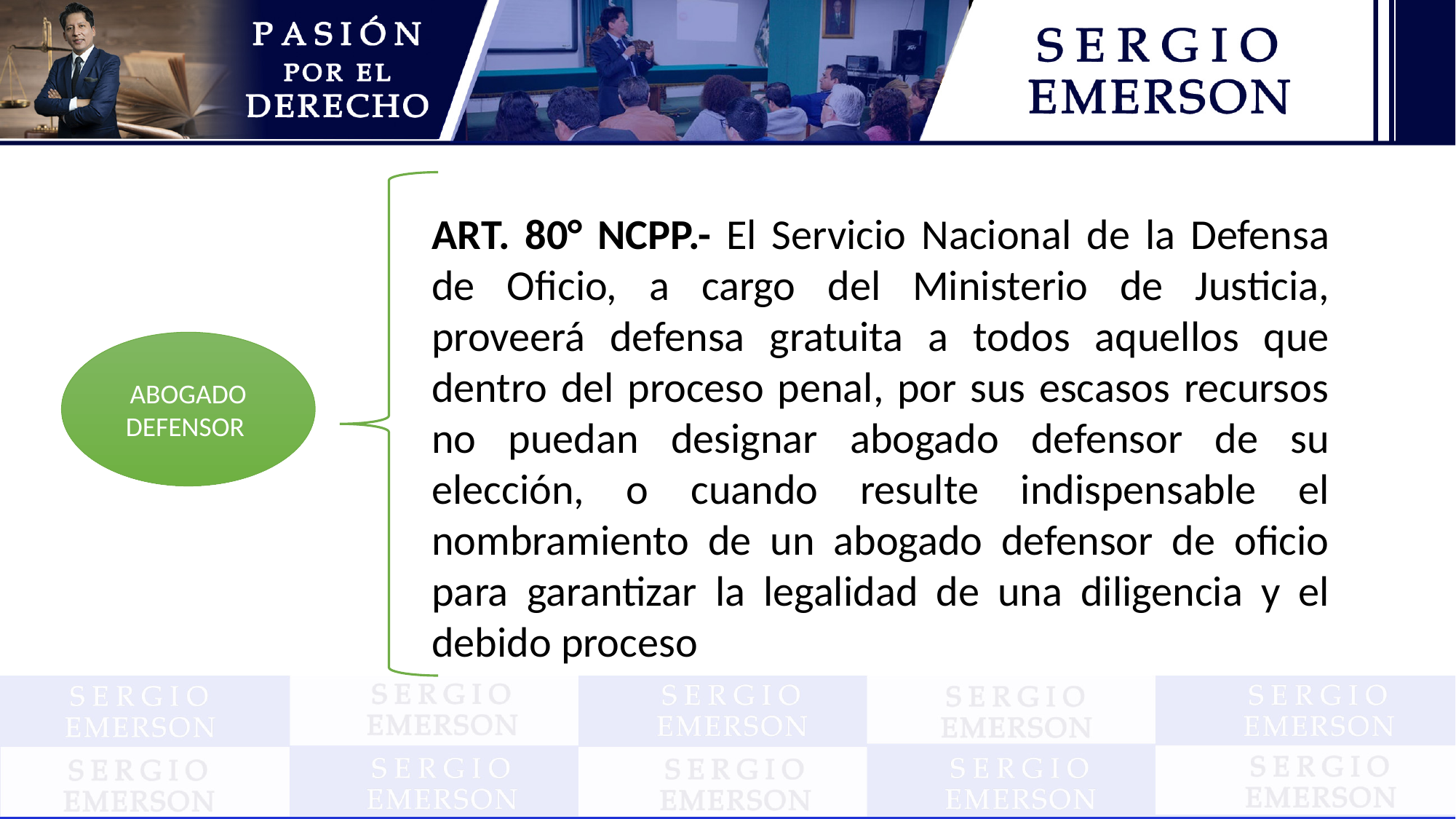

ART. 80° NCPP.- El Servicio Nacional de la Defensa de Oficio, a cargo del Ministerio de Justicia, proveerá defensa gratuita a todos aquellos que dentro del proceso penal, por sus escasos recursos no puedan designar abogado defensor de su elección, o cuando resulte indispensable el nombramiento de un abogado defensor de oficio para garantizar la legalidad de una diligencia y el debido proceso
ABOGADO DEFENSOR